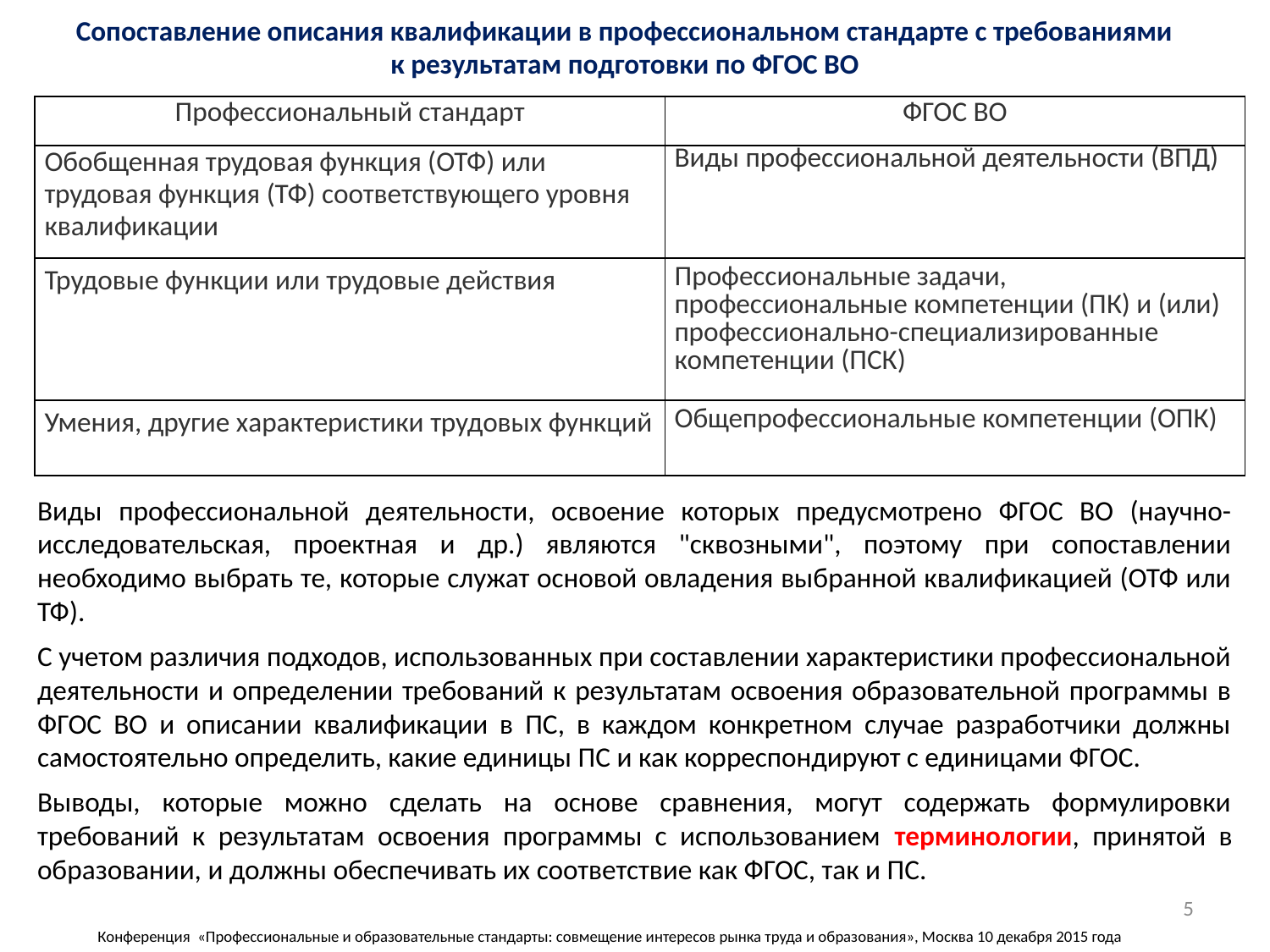

Сопоставление описания квалификации в профессиональном стандарте с требованиями к результатам подготовки по ФГОС ВО

| Профессиональный стандарт | ФГОС ВО |
| --- | --- |
| Обобщенная трудовая функция (ОТФ) или трудовая функция (ТФ) соответствующего уровня квалификации | Виды профессиональной деятельности (ВПД) |
| Трудовые функции или трудовые действия | Профессиональные задачи, профессиональные компетенции (ПК) и (или) профессионально-специализированные компетенции (ПСК) |
| Умения, другие характеристики трудовых функций | Общепрофессиональные компетенции (ОПК) |
Виды профессиональной деятельности, освоение которых предусмотрено ФГОС ВО (научно-исследовательская, проектная и др.) являются "сквозными", поэтому при сопоставлении необходимо выбрать те, которые служат основой овладения выбранной квалификацией (ОТФ или ТФ).
С учетом различия подходов, использованных при составлении характеристики профессиональной деятельности и определении требований к результатам освоения образовательной программы в ФГОС ВО и описании квалификации в ПС, в каждом конкретном случае разработчики должны самостоятельно определить, какие единицы ПС и как корреспондируют с единицами ФГОС.
Выводы, которые можно сделать на основе сравнения, могут содержать формулировки требований к результатам освоения программы с использованием терминологии, принятой в образовании, и должны обеспечивать их соответствие как ФГОС, так и ПС.
5
# Конференция  «Профессиональные и образовательные стандарты: совмещение интересов рынка труда и образования», Москва 10 декабря 2015 года